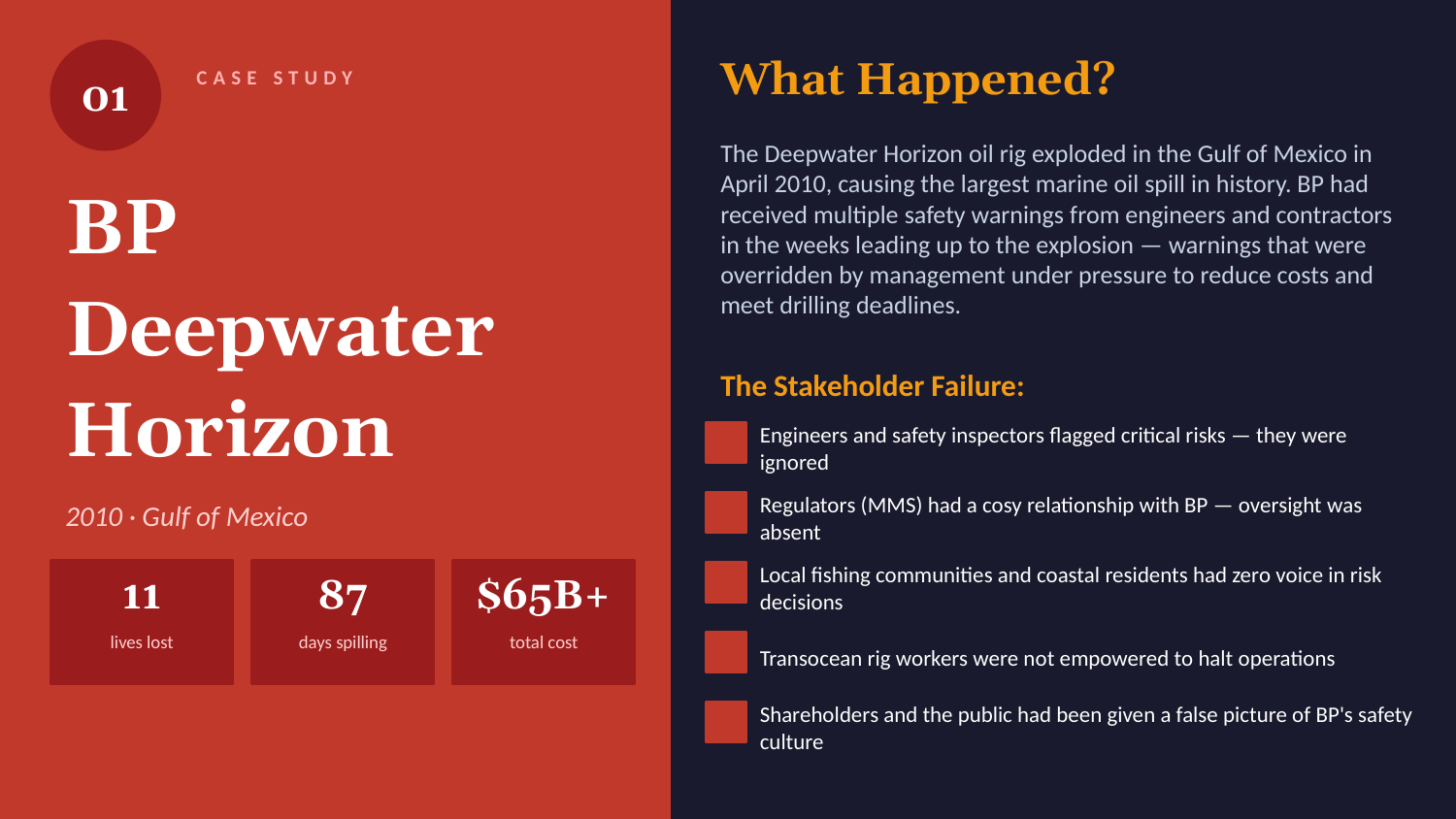

01
What Happened?
CASE STUDY
The Deepwater Horizon oil rig exploded in the Gulf of Mexico in April 2010, causing the largest marine oil spill in history. BP had received multiple safety warnings from engineers and contractors in the weeks leading up to the explosion — warnings that were overridden by management under pressure to reduce costs and meet drilling deadlines.
BP
Deepwater
Horizon
The Stakeholder Failure:

Engineers and safety inspectors flagged critical risks — they were ignored
2010 · Gulf of Mexico

Regulators (MMS) had a cosy relationship with BP — oversight was absent

Local fishing communities and coastal residents had zero voice in risk decisions
11
87
$65B+
lives lost
days spilling
total cost

Transocean rig workers were not empowered to halt operations

Shareholders and the public had been given a false picture of BP's safety culture